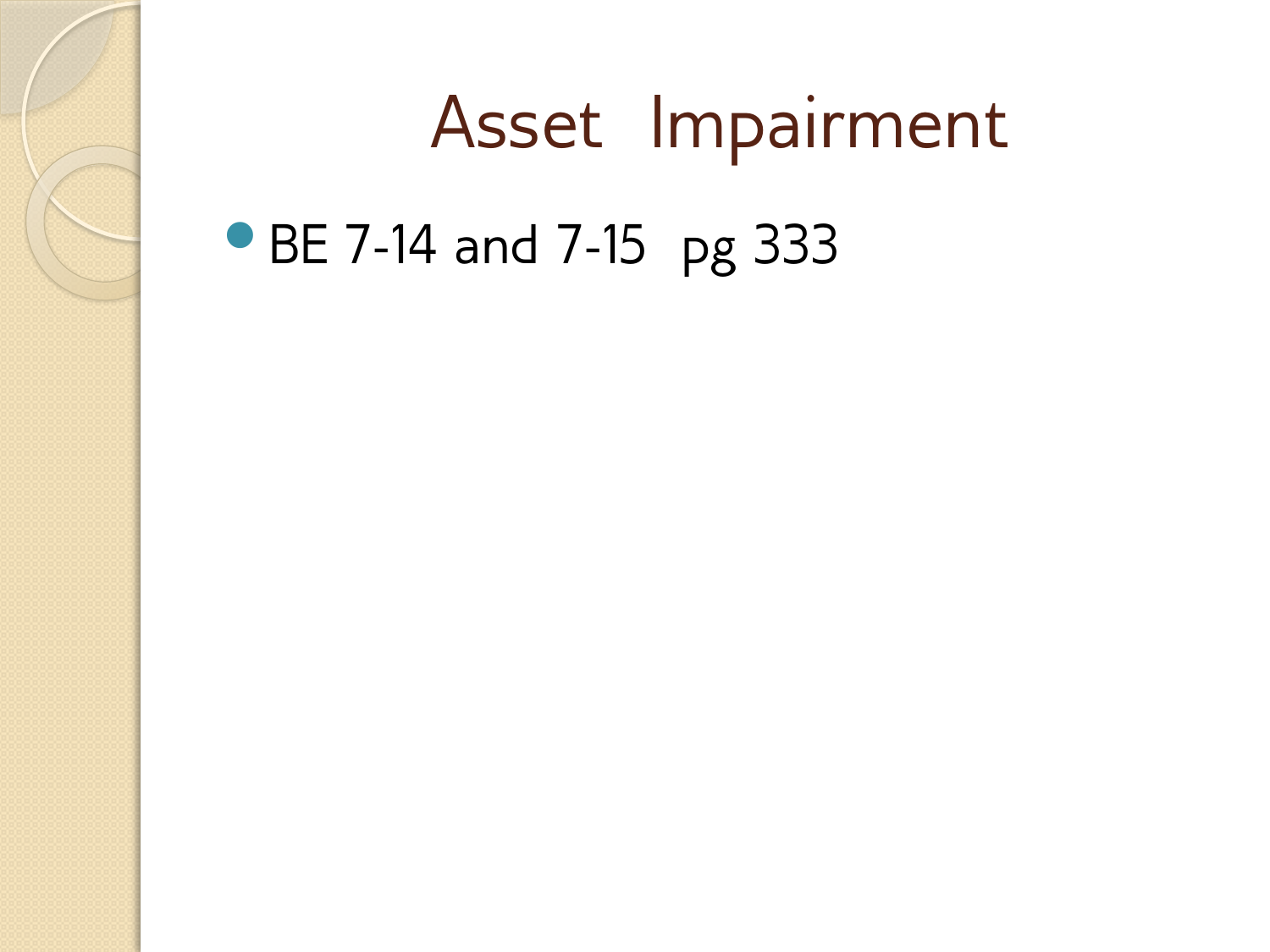

# Asset  Impairment
BE 7-14 and 7-15  pg 333